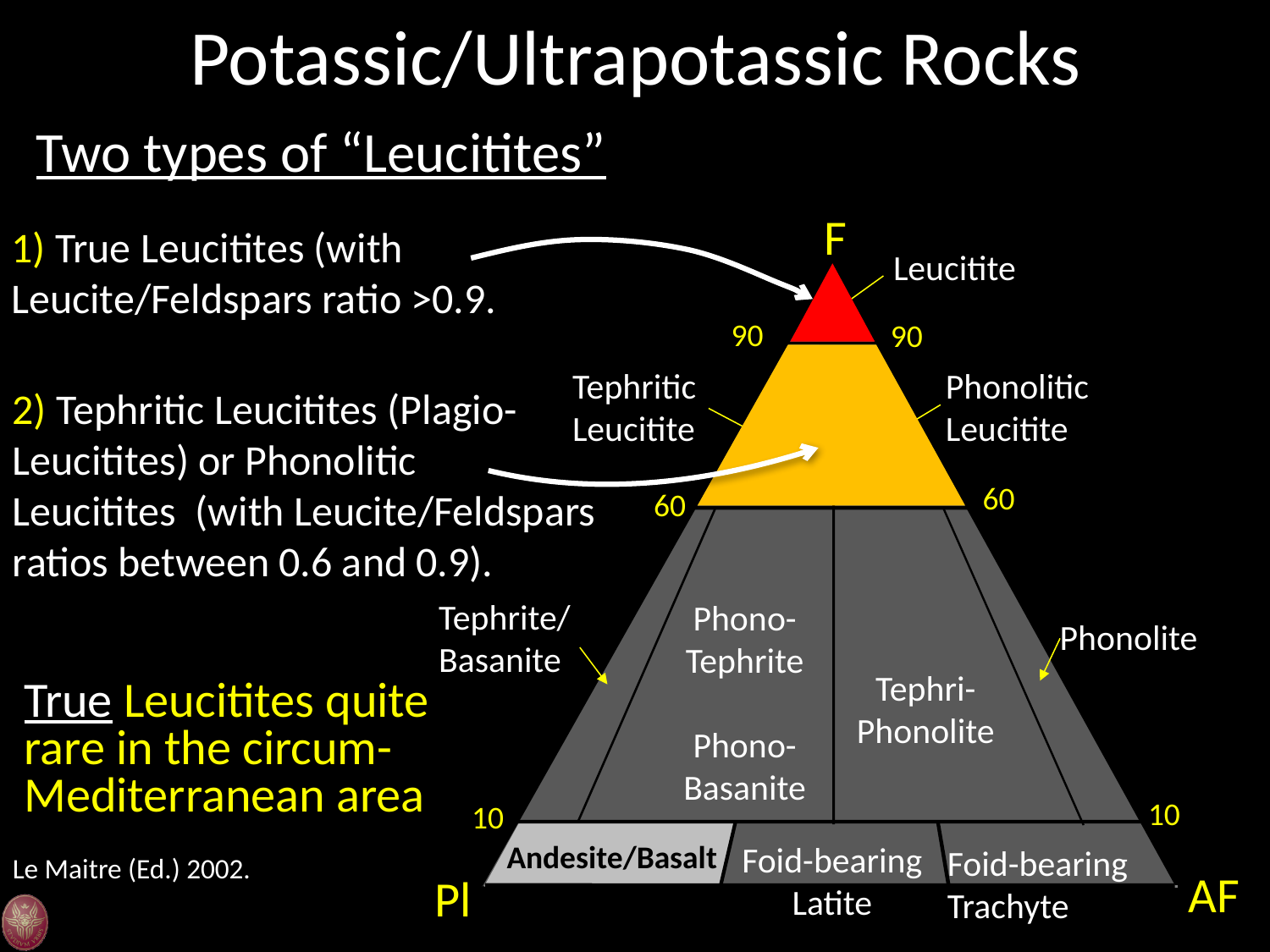

Potassic/Ultrapotassic Rocks
Two types of “Leucitites”
F
Leucitite

90
90

Phonolitic Leucitite
Tephritic Leucitite

60
60

Tephrite/
Basanite
Phono-
Tephrite

Phono-
Basanite
Phonolite

Tephri-Phonolite
10
10

Foid-bearing Latite
Foid-bearing Trachyte
AF
Pl

1) True Leucitites (with Leucite/Feldspars ratio >0.9.

2) Tephritic Leucitites (Plagio-Leucitites) or Phonolitic  Leucitites  (with Leucite/Feldspars ratios between 0.6 and 0.9).

True Leucitites quite rare in the circum-Mediterranean area
Andesite/Basalt
Le Maitre (Ed.) 2002.